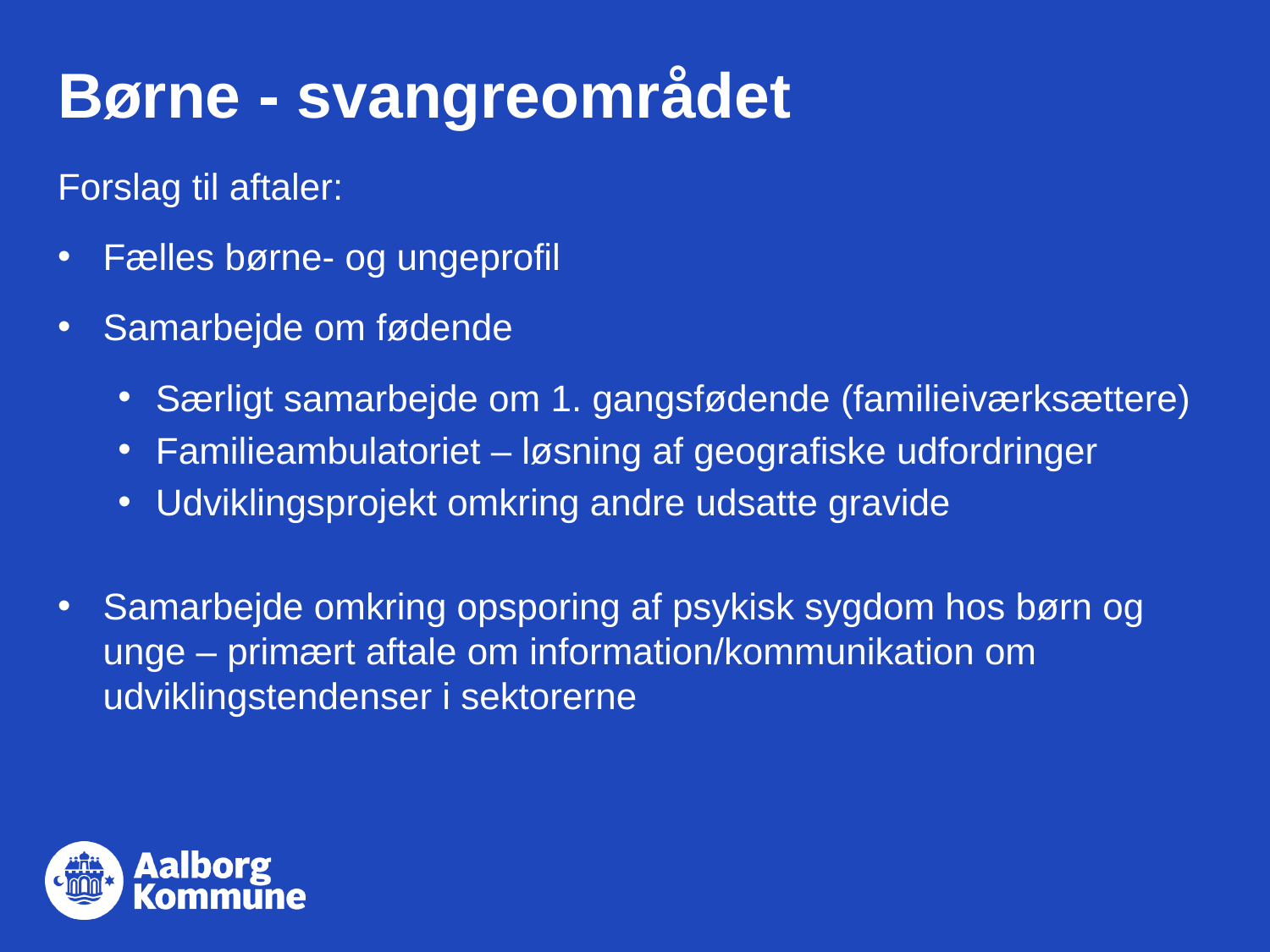

# Børne - svangreområdet
Forslag til aftaler:
Fælles børne- og ungeprofil
Samarbejde om fødende
Særligt samarbejde om 1. gangsfødende (familieiværksættere)
Familieambulatoriet – løsning af geografiske udfordringer
Udviklingsprojekt omkring andre udsatte gravide

Samarbejde omkring opsporing af psykisk sygdom hos børn og unge – primært aftale om information/kommunikation om udviklingstendenser i sektorerne